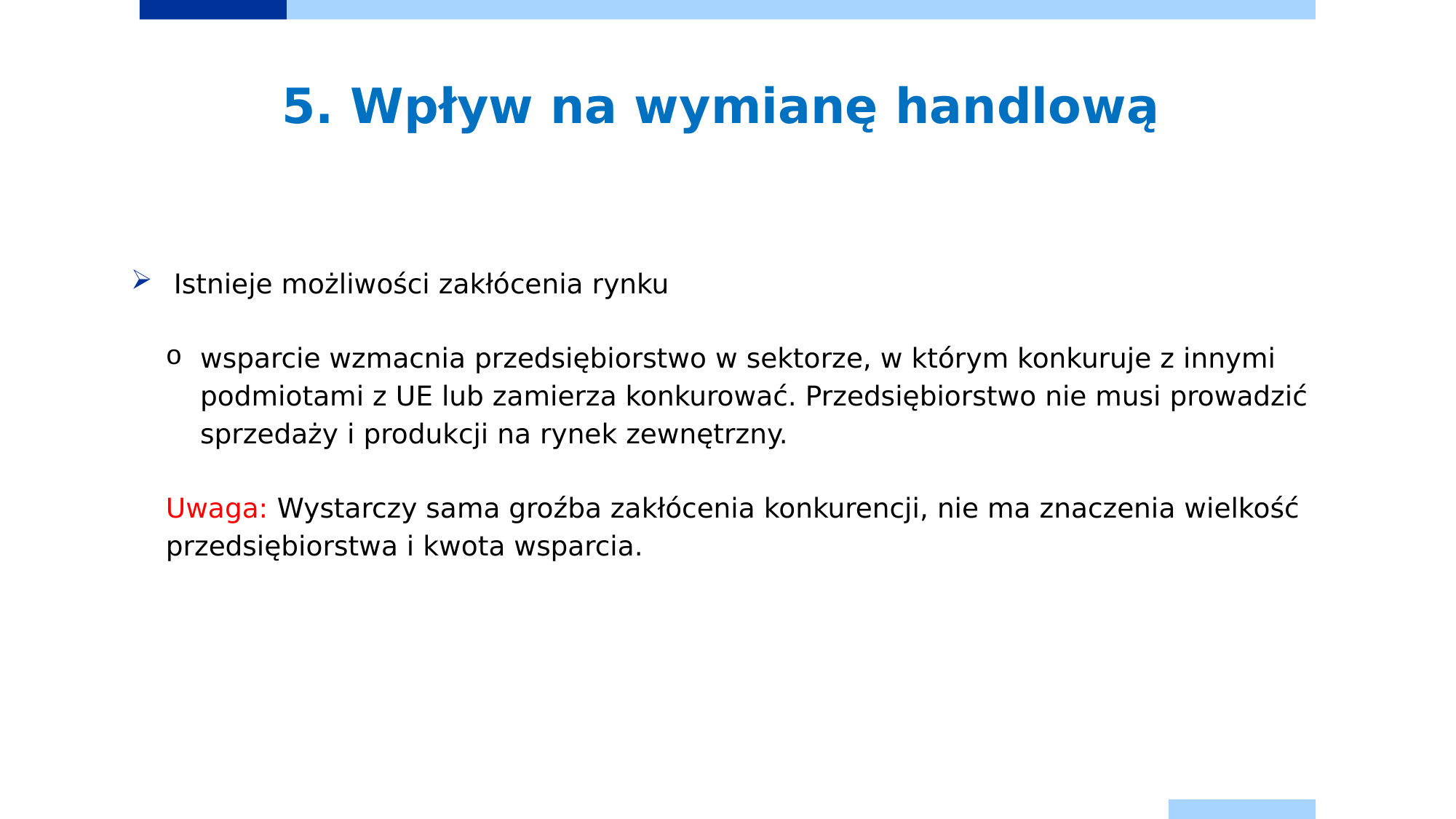

# 5. Wpływ na wymianę handlową
Istnieje możliwości zakłócenia rynku
wsparcie wzmacnia przedsiębiorstwo w sektorze, w którym konkuruje z innymi podmiotami z UE lub zamierza konkurować. Przedsiębiorstwo nie musi prowadzić sprzedaży i produkcji na rynek zewnętrzny.
Uwaga: Wystarczy sama groźba zakłócenia konkurencji, nie ma znaczenia wielkość przedsiębiorstwa i kwota wsparcia.